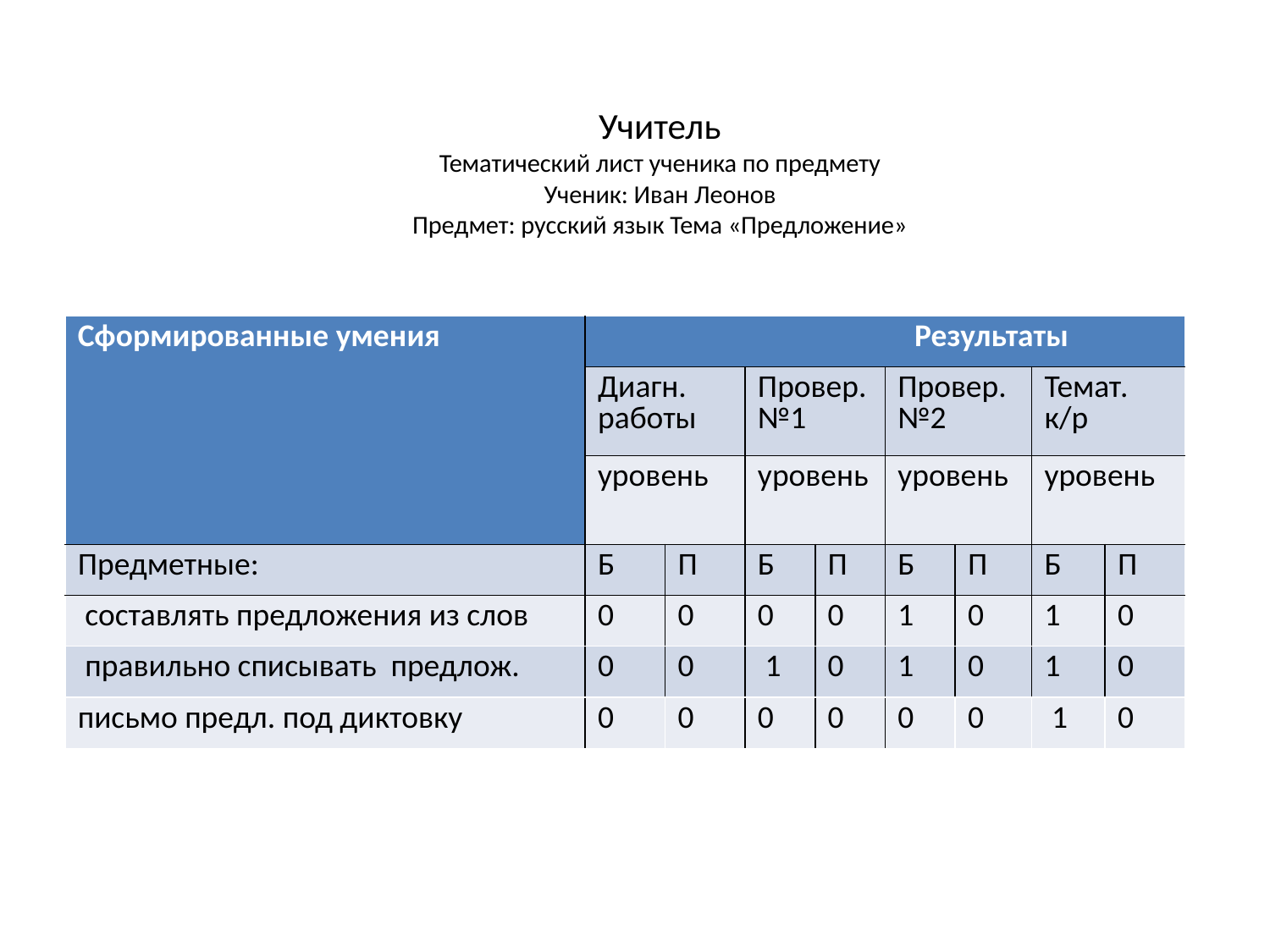

# Учитель Тематический лист ученика по предмету Ученик: Иван Леонов Предмет: русский язык Тема «Предложение»
| Сформированные умения | Результаты |  |  |  |  |  |  |  |
| --- | --- | --- | --- | --- | --- | --- | --- | --- |
|  | Диагн. работы |  | Провер. №1 |  | Провер. №2 |  | Темат. к/р |  |
|  | уровень |  | уровень |  | уровень |  | уровень |  |
| Предметные: | Б | П | Б | П | Б | П | Б | П |
| составлять предложения из слов | 0 | 0 | 0 | 0 | 1 | 0 | 1 | 0 |
| правильно списывать предлож. | 0 | 0 | 1 | 0 | 1 | 0 | 1 | 0 |
| письмо предл. под диктовку | 0 | 0 | 0 | 0 | 0 | 0 | 1 | 0 |